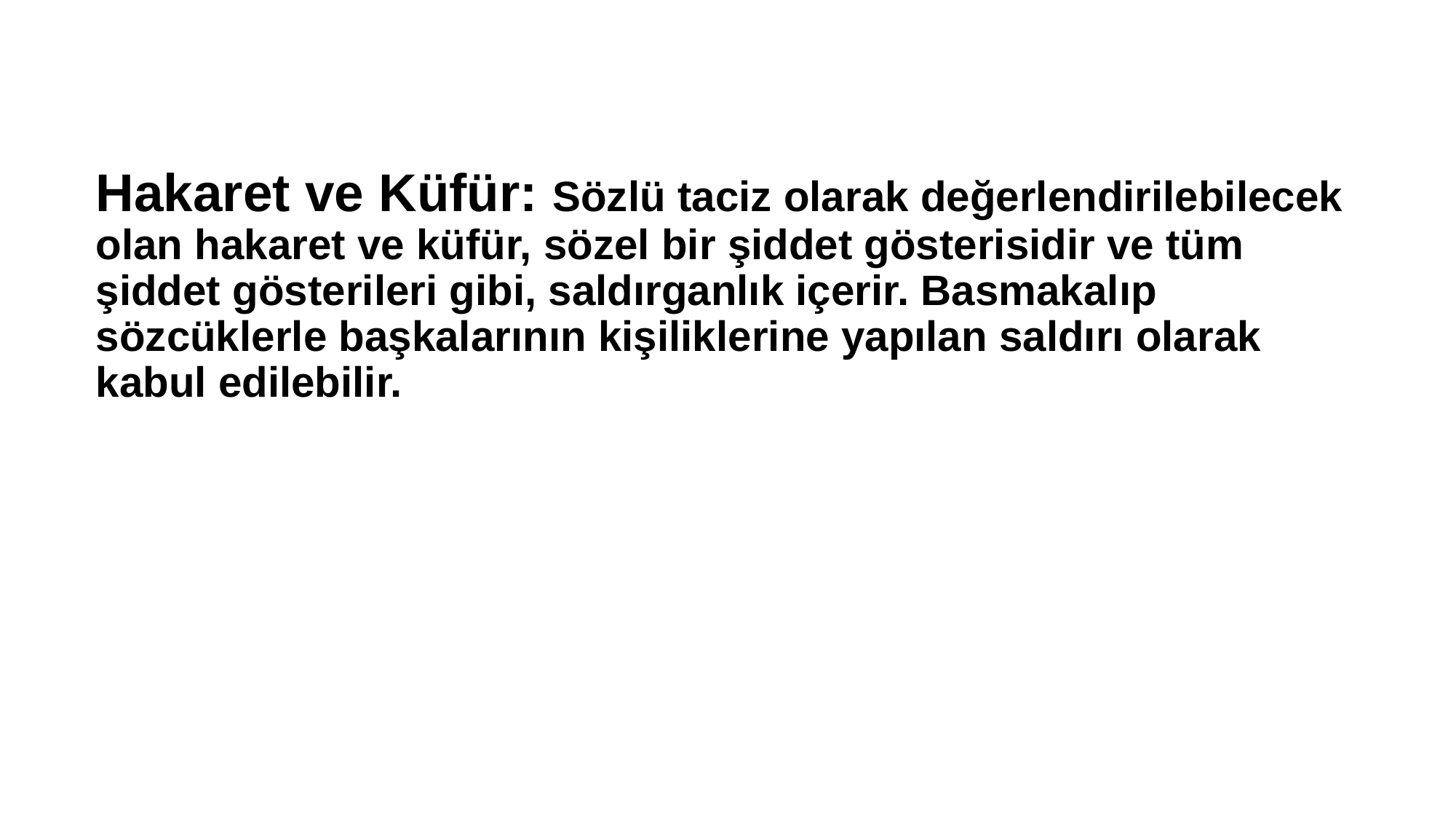

Hakaret ve Küfür: Sözlü taciz olarak değerlendirilebilecek olan hakaret ve küfür, sözel bir şiddet gösterisidir ve tüm şiddet gösterileri gibi, saldırganlık içerir. Basmakalıp sözcüklerle başkalarının kişiliklerine yapılan saldırı olarak kabul edilebilir.